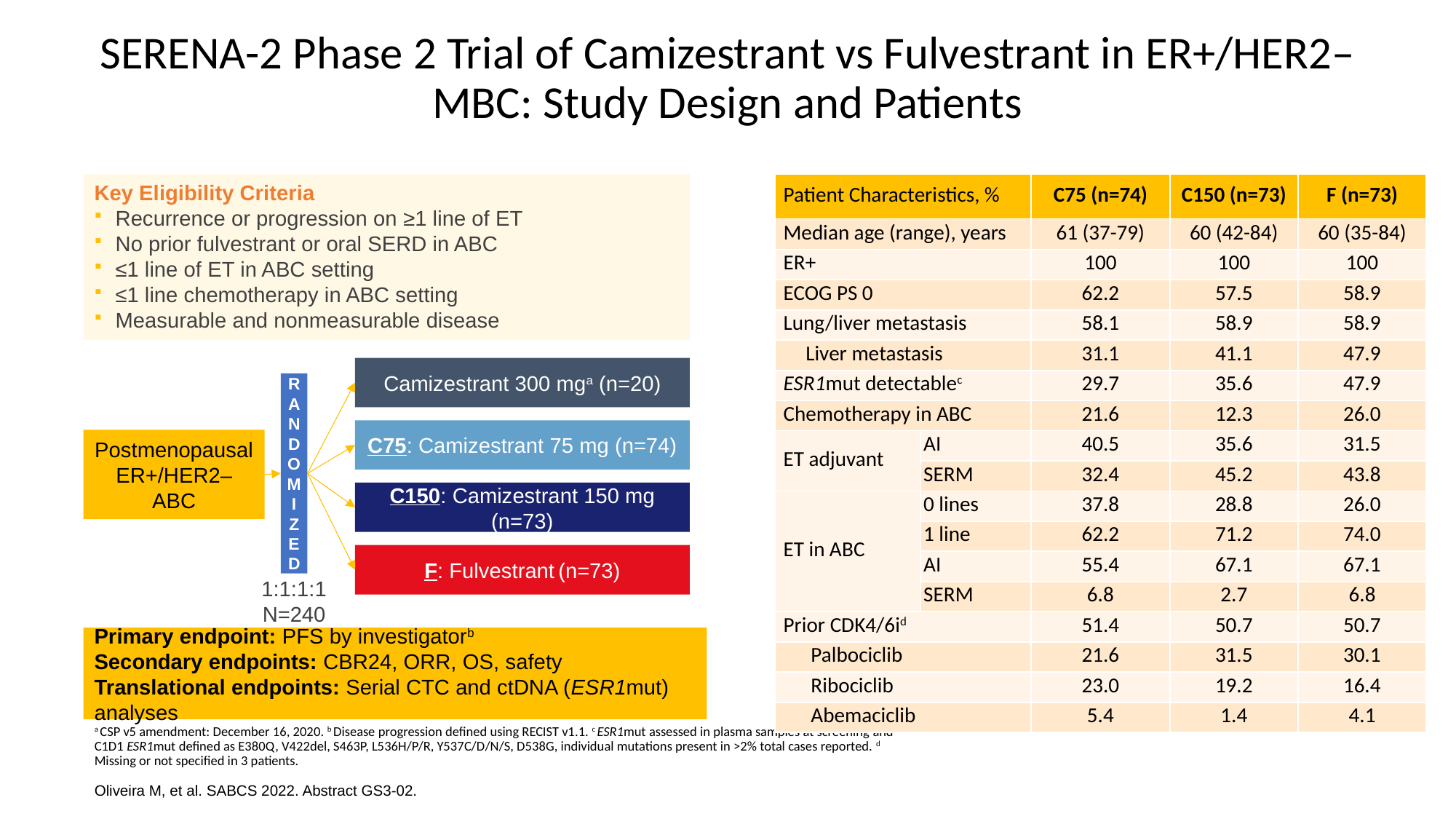

# SERENA-2 Phase 2 Trial of Camizestrant vs Fulvestrant in ER+/HER2– MBC: Study Design and Patients
Key Eligibility Criteria
Recurrence or progression on ≥1 line of ET
No prior fulvestrant or oral SERD in ABC
≤1 line of ET in ABC setting
≤1 line chemotherapy in ABC setting
Measurable and nonmeasurable disease
| Patient Characteristics, % |  | C75 (n=74) | C150 (n=73) | F (n=73) |
| --- | --- | --- | --- | --- |
| Median age (range), years |  | 61 (37-79) | 60 (42-84) | 60 (35-84) |
| ER+ |  | 100 | 100 | 100 |
| ECOG PS 0 |  | 62.2 | 57.5 | 58.9 |
| Lung/liver metastasis |  | 58.1 | 58.9 | 58.9 |
| Liver metastasis |  | 31.1 | 41.1 | 47.9 |
| ESR1mut detectablec |  | 29.7 | 35.6 | 47.9 |
| Chemotherapy in ABC |  | 21.6 | 12.3 | 26.0 |
| ET adjuvant | AI | 40.5 | 35.6 | 31.5 |
|  | SERM | 32.4 | 45.2 | 43.8 |
| ET in ABC | 0 lines | 37.8 | 28.8 | 26.0 |
|  | 1 line | 62.2 | 71.2 | 74.0 |
|  | AI | 55.4 | 67.1 | 67.1 |
|  | SERM | 6.8 | 2.7 | 6.8 |
| Prior CDK4/6id |  | 51.4 | 50.7 | 50.7 |
| Palbociclib |  | 21.6 | 31.5 | 30.1 |
| Ribociclib |  | 23.0 | 19.2 | 16.4 |
| Abemaciclib |  | 5.4 | 1.4 | 4.1 |
Camizestrant 300 mga (n=20)
R
A
N
D
O
M
I
Z
E
D
C75: Camizestrant 75 mg (n=74)
Postmenopausal ER+/HER2– ABC
C150: Camizestrant 150 mg (n=73)
F: Fulvestrant (n=73)
1:1:1:1
N=240
Primary endpoint: PFS by investigatorb
Secondary endpoints: CBR24, ORR, OS, safety
Translational endpoints: Serial CTC and ctDNA (ESR1mut) analyses
a CSP v5 amendment: December 16, 2020. b Disease progression defined using RECIST v1.1. c ESR1mut assessed in plasma samples at screening and C1D1 ESR1mut defined as E380Q, V422del, S463P, L536H/P/R, Y537C/D/N/S, D538G, individual mutations present in >2% total cases reported. d Missing or not specified in 3 patients.
Oliveira M, et al. SABCS 2022. Abstract GS3-02.